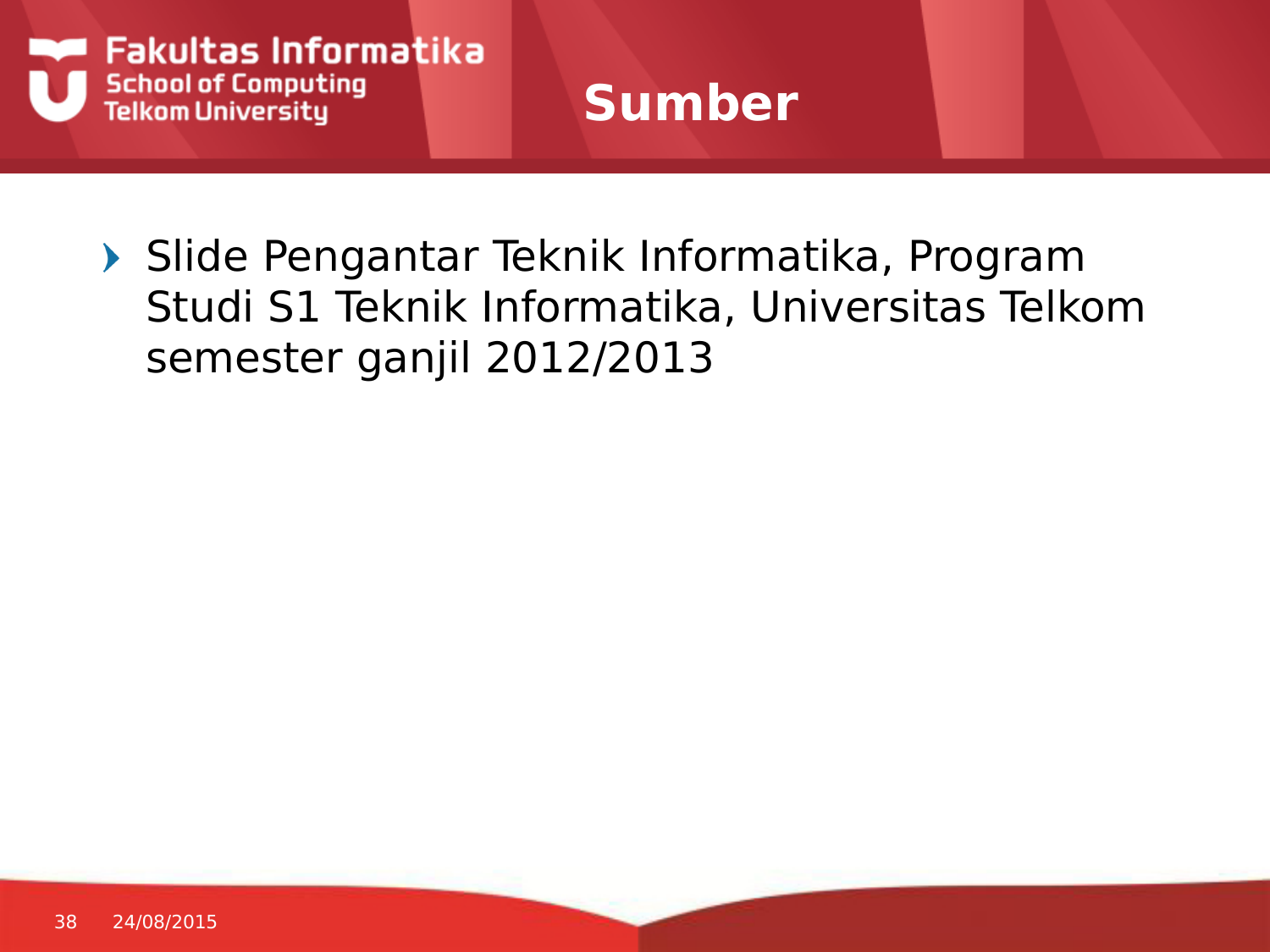

# Sumber
Slide Pengantar Teknik Informatika, Program Studi S1 Teknik Informatika, Universitas Telkom semester ganjil 2012/2013
38
24/08/2015